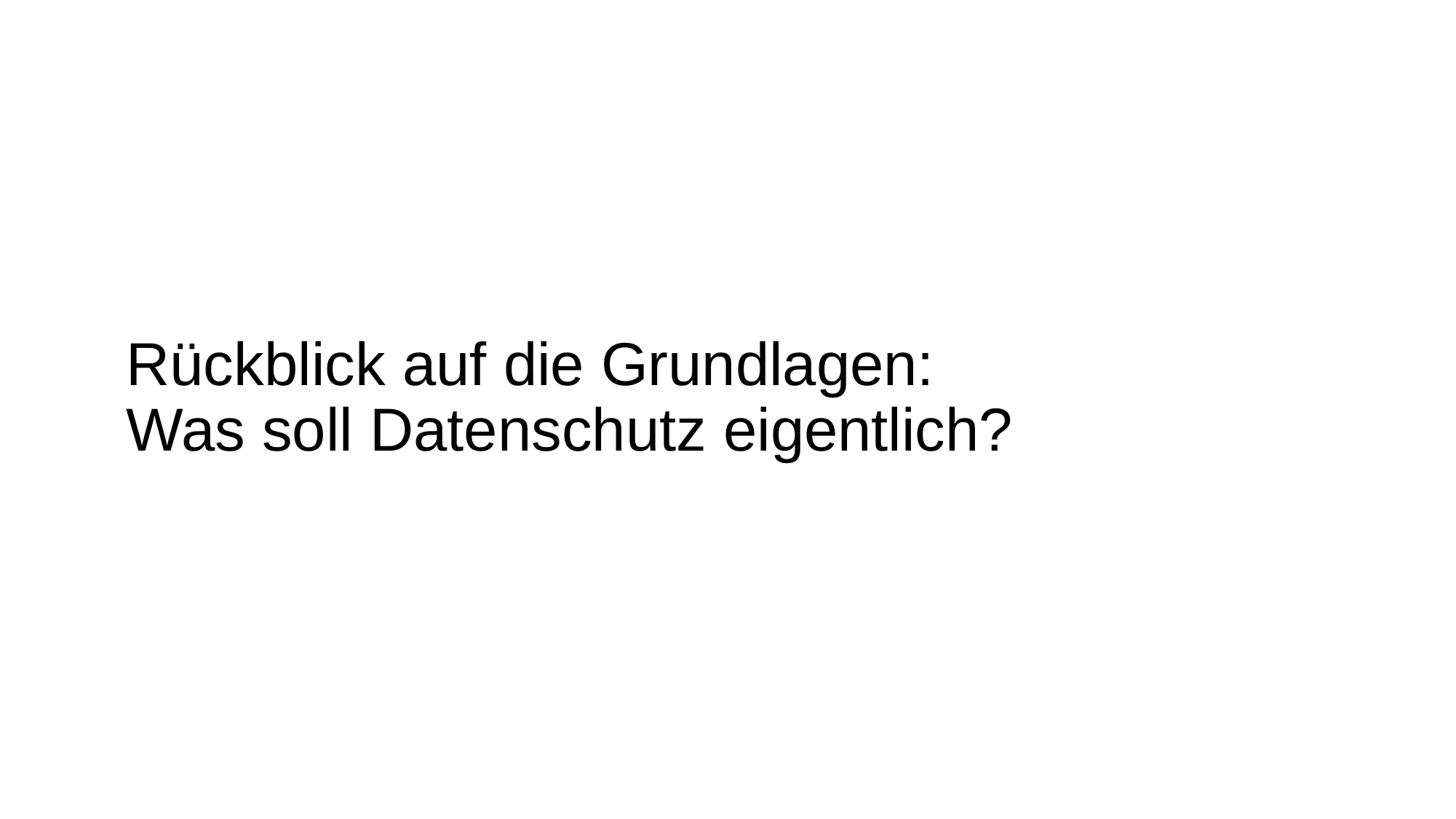

# Rückblick auf die Grundlagen: Was soll Datenschutz eigentlich?